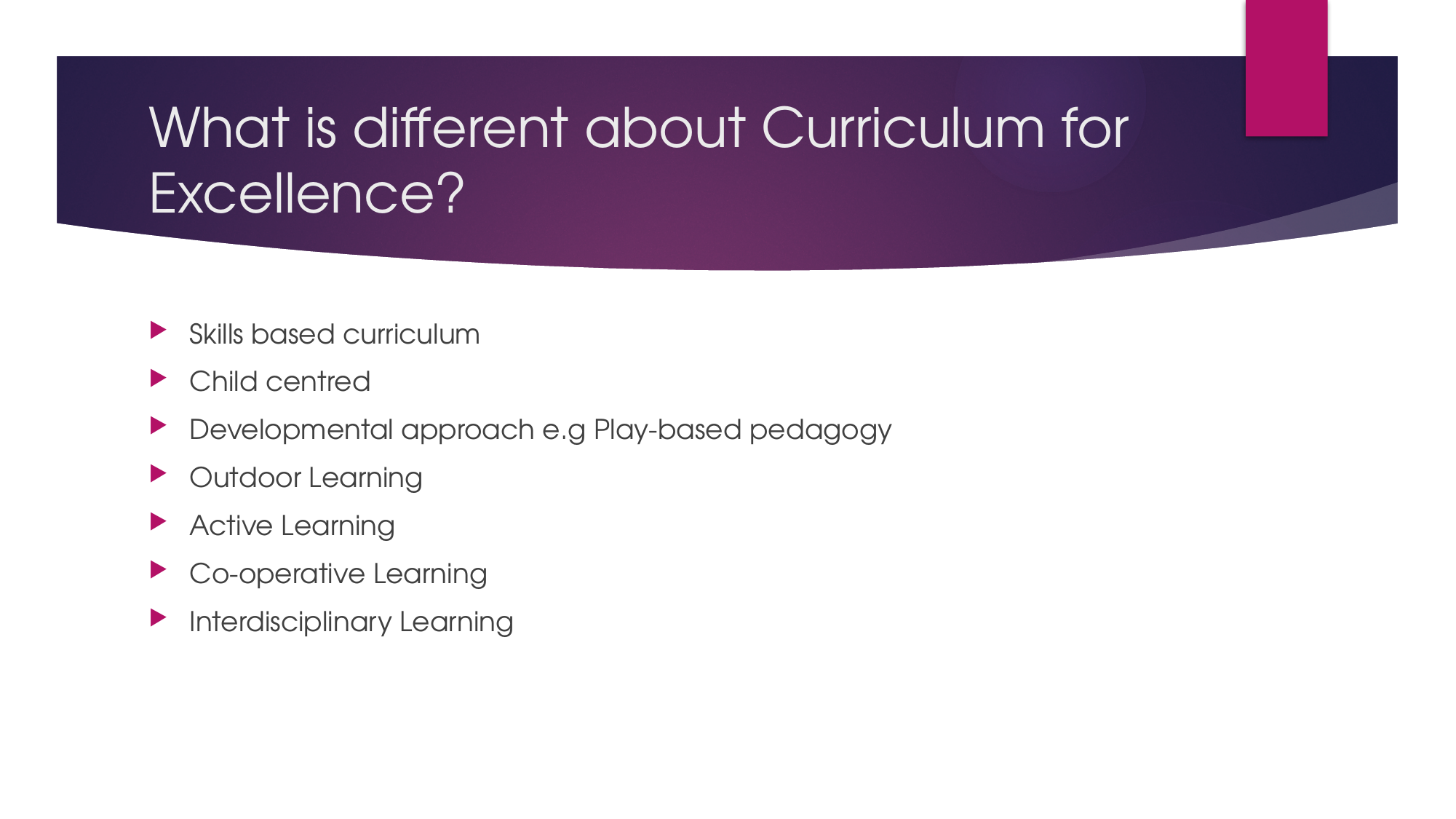

# What is different about Curriculum for Excellence?
Skills based curriculum
Child centred
Developmental approach e.g Play-based pedagogy
Outdoor Learning
Active Learning
Co-operative Learning
Interdisciplinary Learning